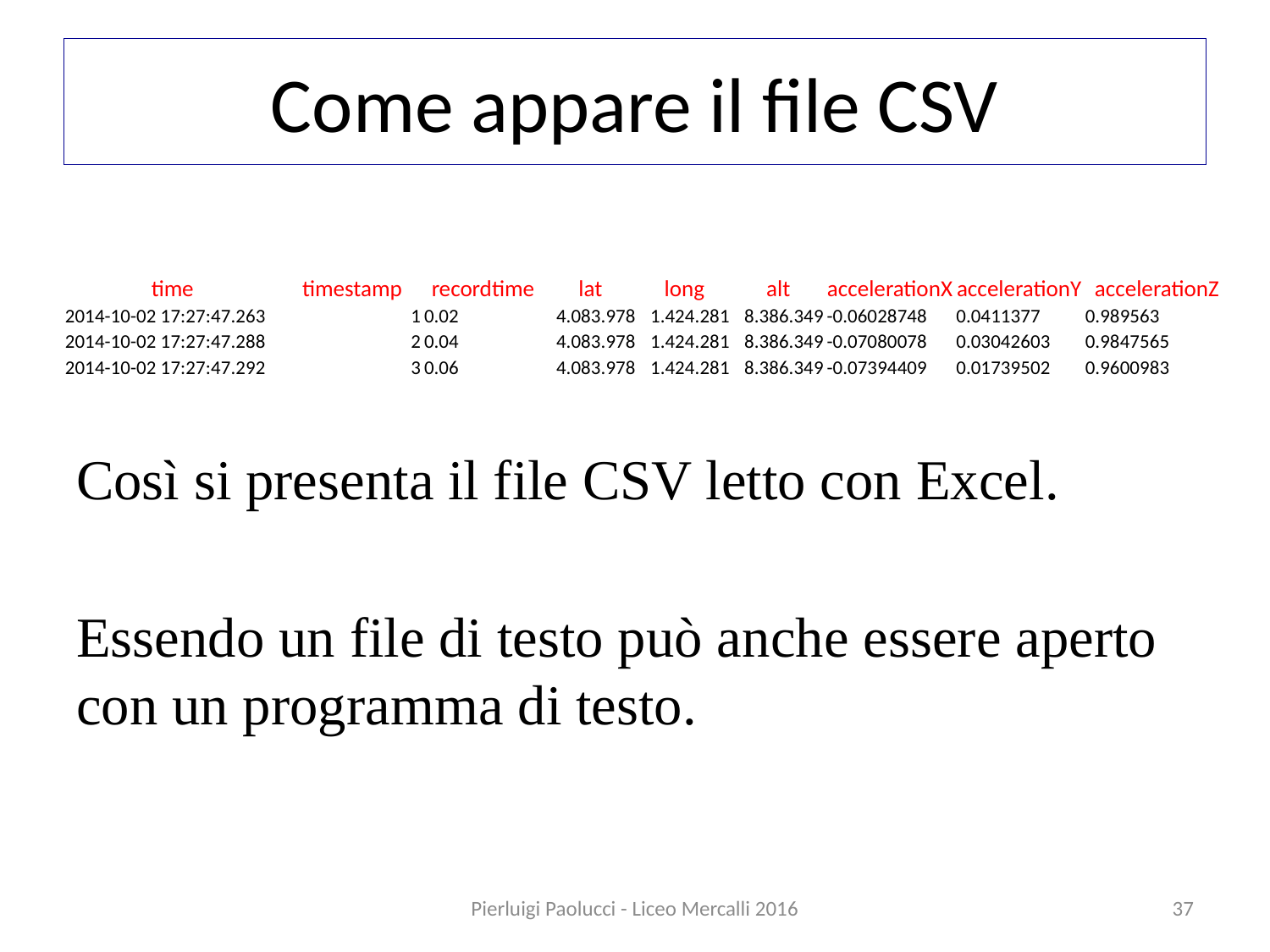

# Come appare il file CSV
| time | timestamp | recordtime | lat | long | alt | accelerationX | accelerationY | accelerationZ |
| --- | --- | --- | --- | --- | --- | --- | --- | --- |
| 2014-10-02 17:27:47.263 | 1 | 0.02 | 4.083.978 | 1.424.281 | 8.386.349 | -0.06028748 | 0.0411377 | 0.989563 |
| 2014-10-02 17:27:47.288 | 2 | 0.04 | 4.083.978 | 1.424.281 | 8.386.349 | -0.07080078 | 0.03042603 | 0.9847565 |
| 2014-10-02 17:27:47.292 | 3 | 0.06 | 4.083.978 | 1.424.281 | 8.386.349 | -0.07394409 | 0.01739502 | 0.9600983 |
Così si presenta il file CSV letto con Excel.

Essendo un file di testo può anche essere aperto con un programma di testo.

Pierluigi Paolucci - Liceo Mercalli 2016
37